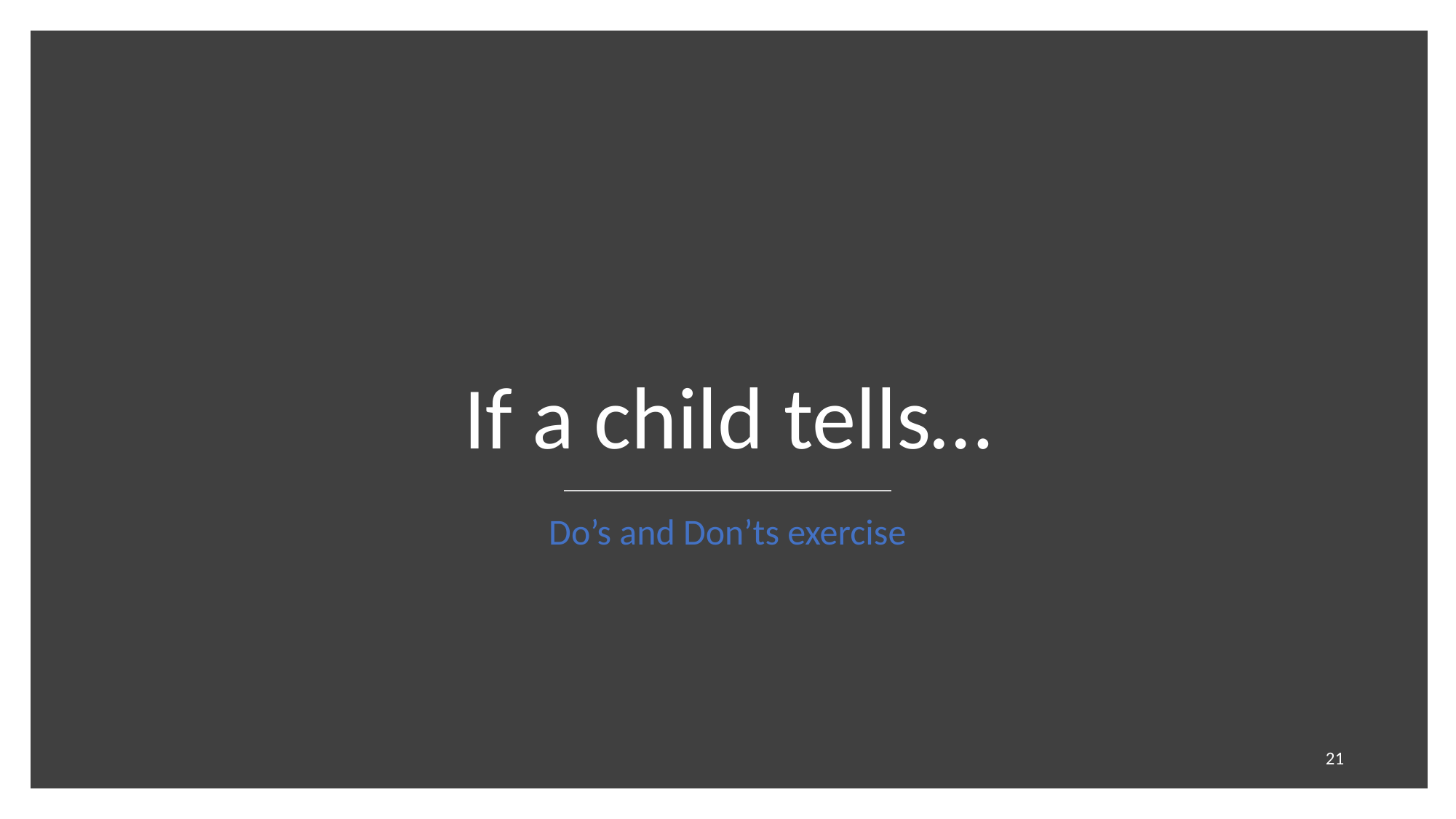

# If a child tells…
Do’s and Don’ts exercise
21